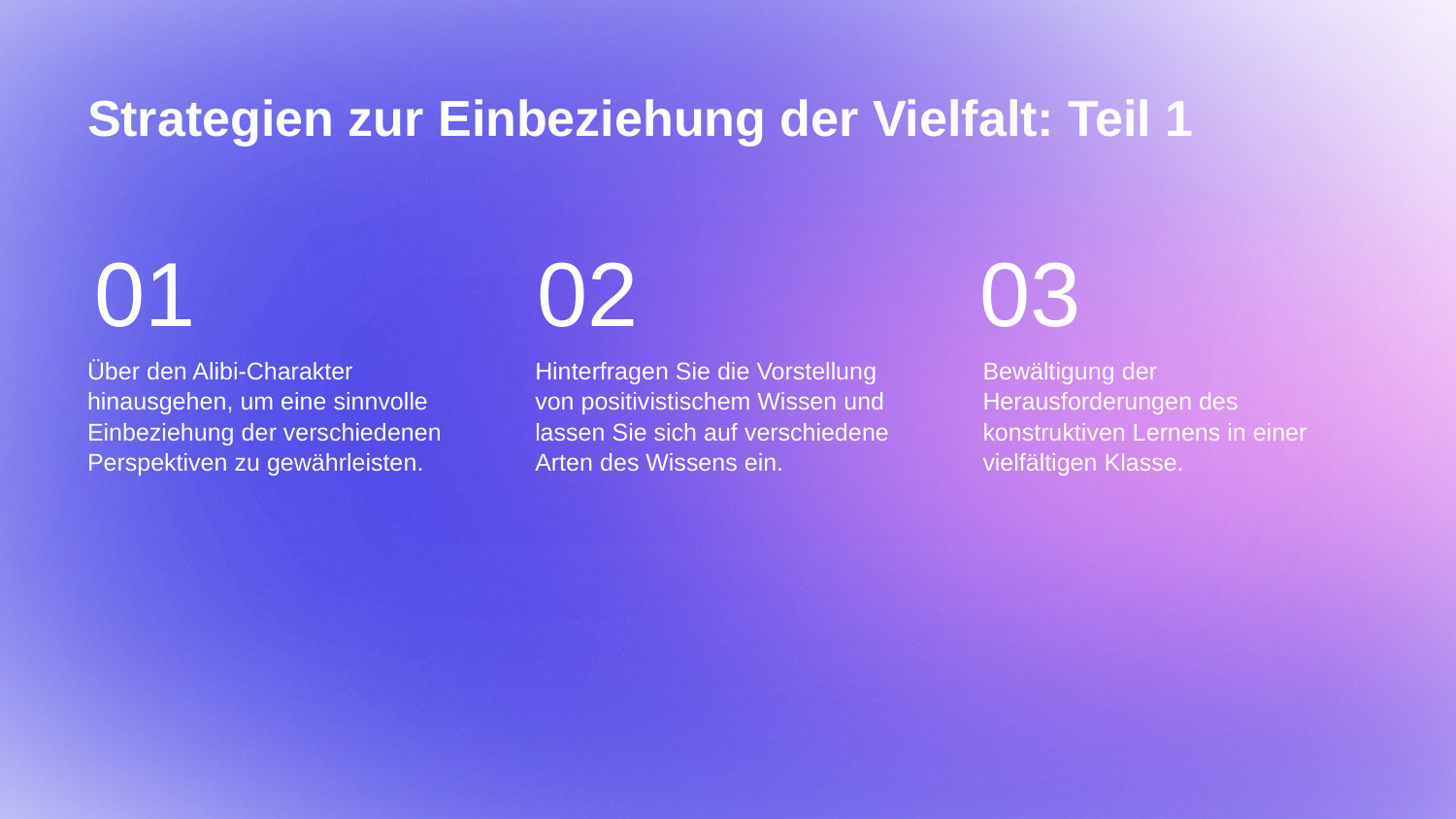

# Strategien zur Einbeziehung der Vielfalt: Teil 1
01
02
03
Über den Alibi-Charakter hinausgehen, um eine sinnvolle Einbeziehung der verschiedenen Perspektiven zu gewährleisten.
Hinterfragen Sie die Vorstellung von positivistischem Wissen und lassen Sie sich auf verschiedene Arten des Wissens ein.
Bewältigung der Herausforderungen des konstruktiven Lernens in einer vielfältigen Klasse.